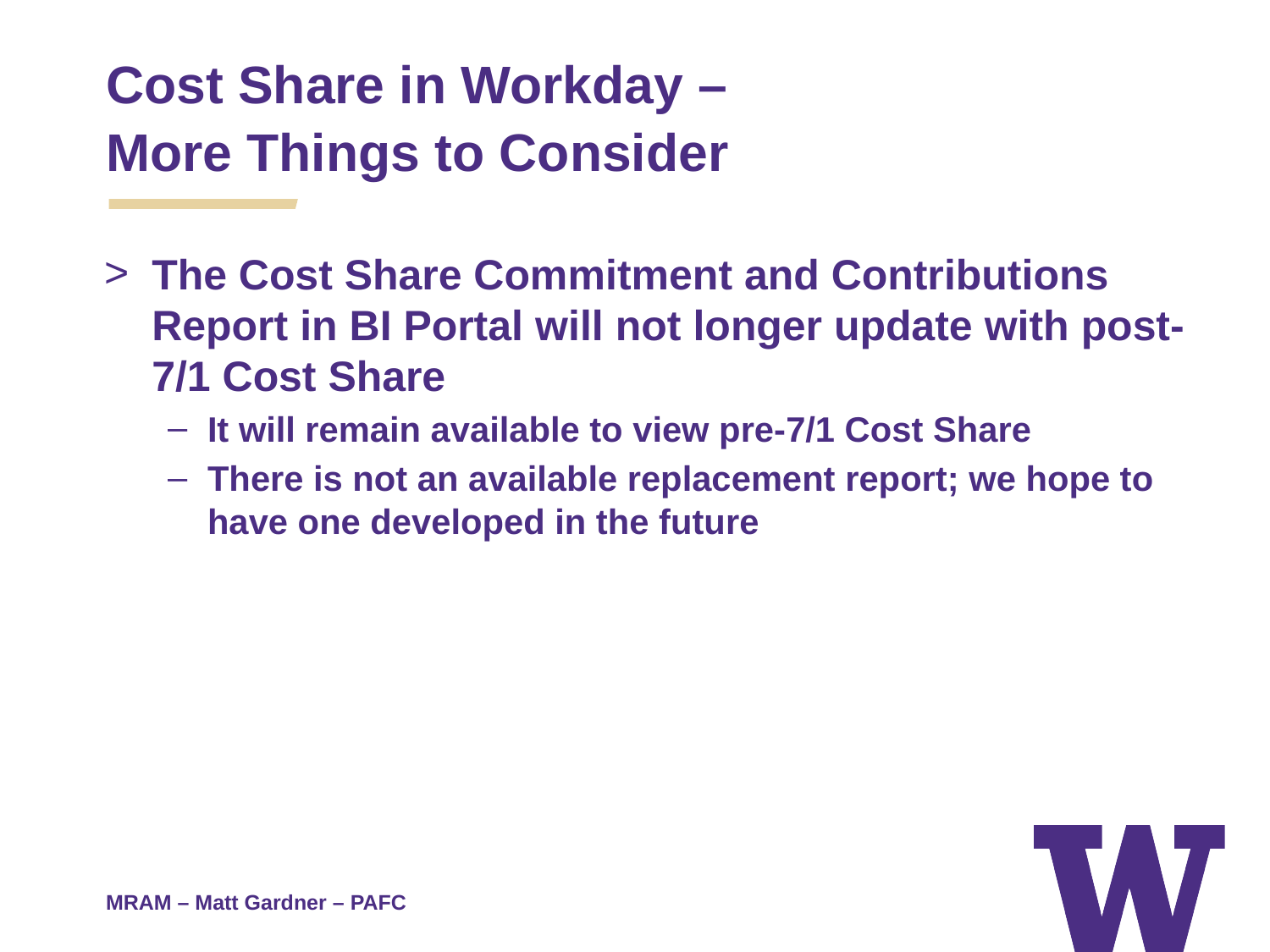

Cost Share in Workday –
More Things to Consider
The Cost Share Commitment and Contributions Report in BI Portal will not longer update with post-7/1 Cost Share
It will remain available to view pre-7/1 Cost Share
There is not an available replacement report; we hope to have one developed in the future

MRAM – Matt Gardner – PAFC